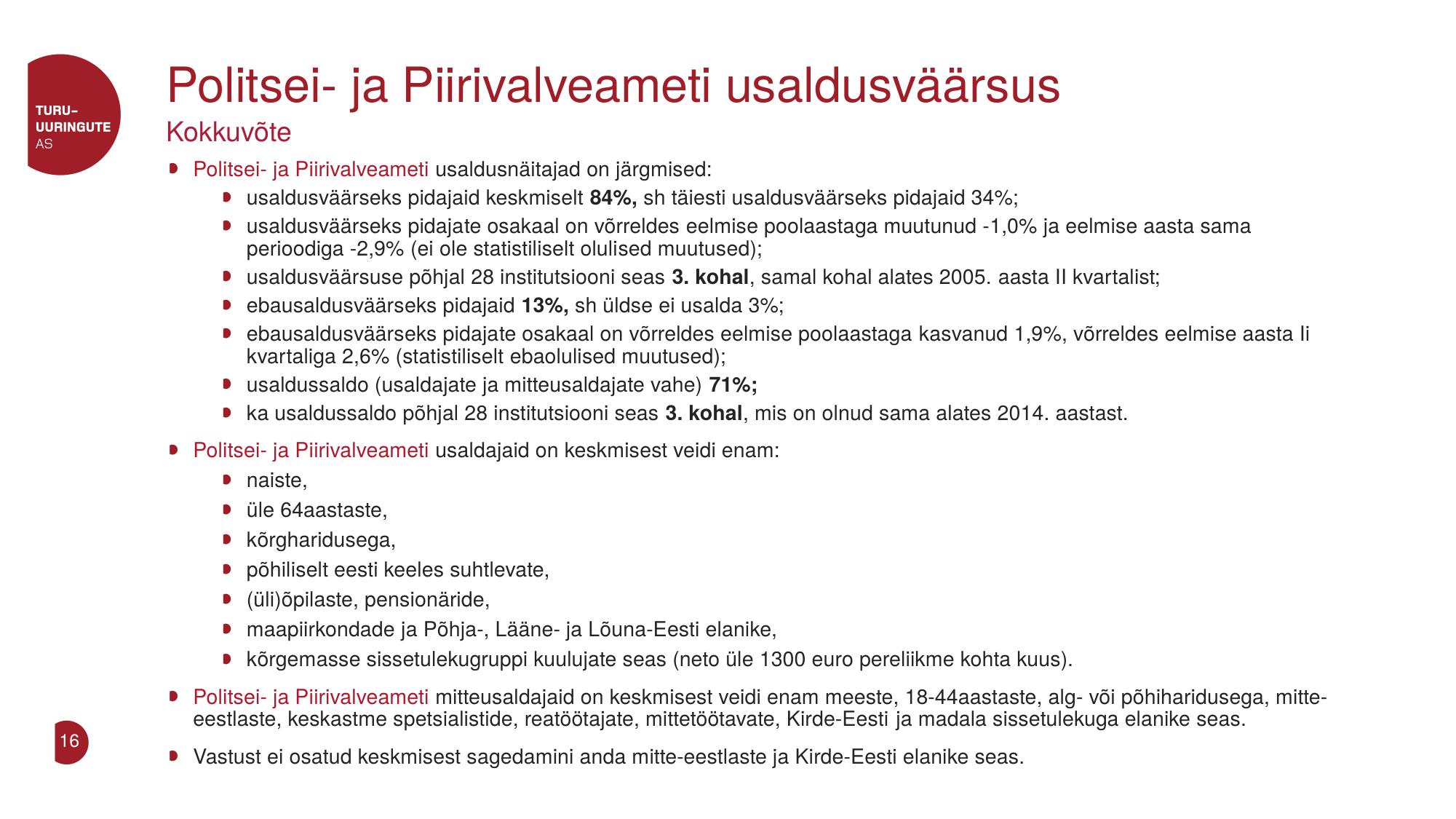

# Politsei- ja Piirivalveameti usaldusväärsus
Kokkuvõte
Politsei- ja Piirivalveameti usaldusnäitajad on järgmised:
usaldusväärseks pidajaid keskmiselt 84%, sh täiesti usaldusväärseks pidajaid 34%;
usaldusväärseks pidajate osakaal on võrreldes eelmise poolaastaga muutunud -1,0% ja eelmise aasta sama perioodiga -2,9% (ei ole statistiliselt olulised muutused);
usaldusväärsuse põhjal 28 institutsiooni seas 3. kohal, samal kohal alates 2005. aasta II kvartalist;
ebausaldusväärseks pidajaid 13%, sh üldse ei usalda 3%;
ebausaldusväärseks pidajate osakaal on võrreldes eelmise poolaastaga kasvanud 1,9%, võrreldes eelmise aasta Ii kvartaliga 2,6% (statistiliselt ebaolulised muutused);
usaldussaldo (usaldajate ja mitteusaldajate vahe) 71%;
ka usaldussaldo põhjal 28 institutsiooni seas 3. kohal, mis on olnud sama alates 2014. aastast.
Politsei- ja Piirivalveameti usaldajaid on keskmisest veidi enam:
naiste,
üle 64aastaste,
kõrgharidusega,
põhiliselt eesti keeles suhtlevate,
(üli)õpilaste, pensionäride,
maapiirkondade ja Põhja-, Lääne- ja Lõuna-Eesti elanike,
kõrgemasse sissetulekugruppi kuulujate seas (neto üle 1300 euro pereliikme kohta kuus).
Politsei- ja Piirivalveameti mitteusaldajaid on keskmisest veidi enam meeste, 18-44aastaste, alg- või põhiharidusega, mitte-eestlaste, keskastme spetsialistide, reatöötajate, mittetöötavate, Kirde-Eesti ja madala sissetulekuga elanike seas.
Vastust ei osatud keskmisest sagedamini anda mitte-eestlaste ja Kirde-Eesti elanike seas.